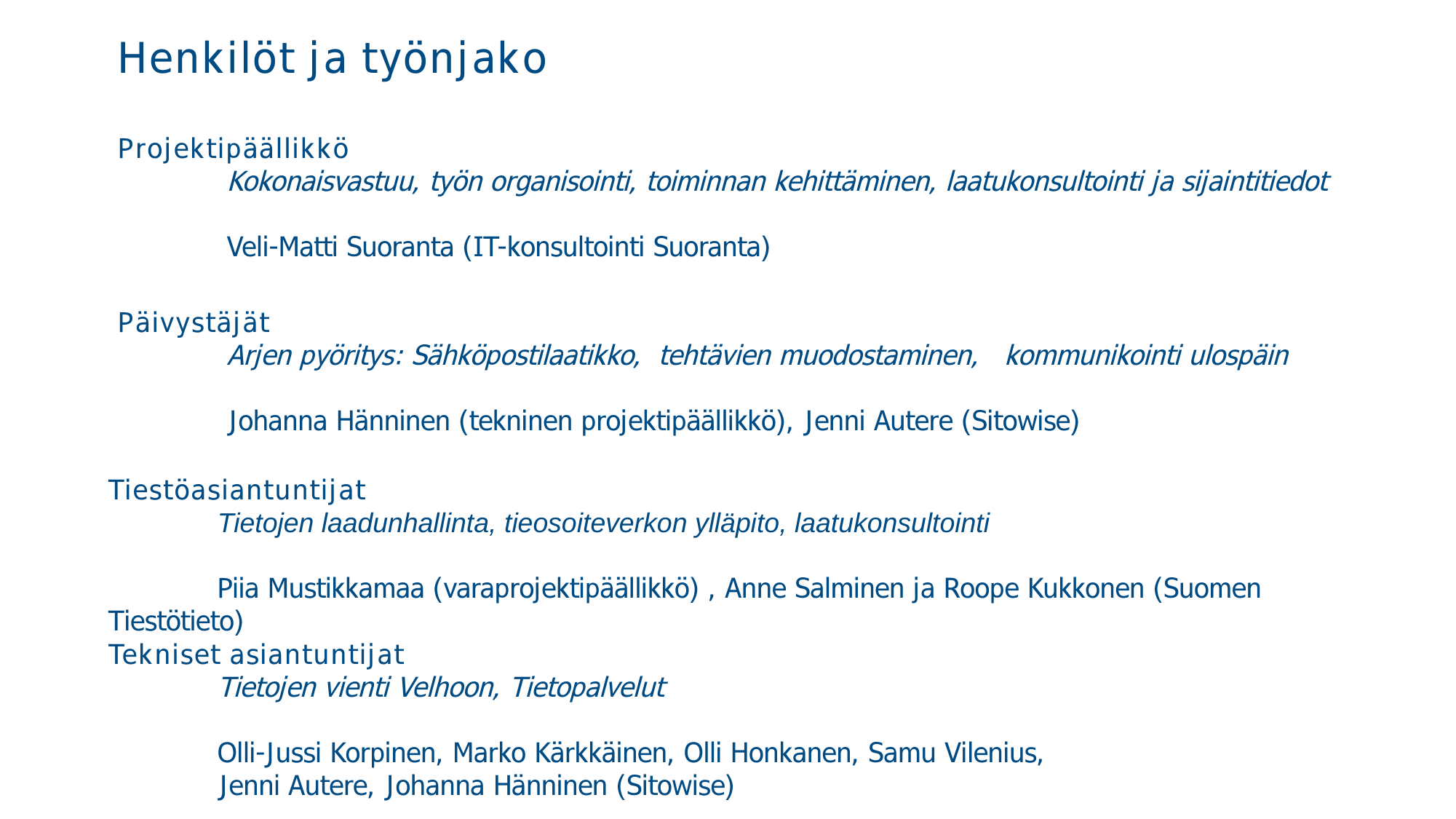

Henkilöt ja työnjako
Projektipäällikkö
	Kokonaisvastuu, työn organisointi, toiminnan kehittäminen, laatukonsultointi ja sijaintitiedot
	Veli-Matti Suoranta (IT-konsultointi Suoranta)

Päivystäjät
	Arjen pyöritys: Sähköpostilaatikko,  tehtävien muodostaminen,   kommunikointi ulospäin
	Johanna Hänninen (tekninen projektipäällikkö), Jenni Autere (Sitowise)
Tiestöasiantuntijat
	Tietojen laadunhallinta, tieosoiteverkon ylläpito, laatukonsultointi
	Piia Mustikkamaa (varaprojektipäällikkö) , Anne Salminen ja Roope Kukkonen (Suomen Tiestötieto)
Tekniset asiantuntijat
	Tietojen vienti Velhoon, Tietopalvelut
	Olli-Jussi Korpinen, Marko Kärkkäinen, Olli Honkanen, Samu Vilenius,
	Jenni Autere, Johanna Hänninen (Sitowise)